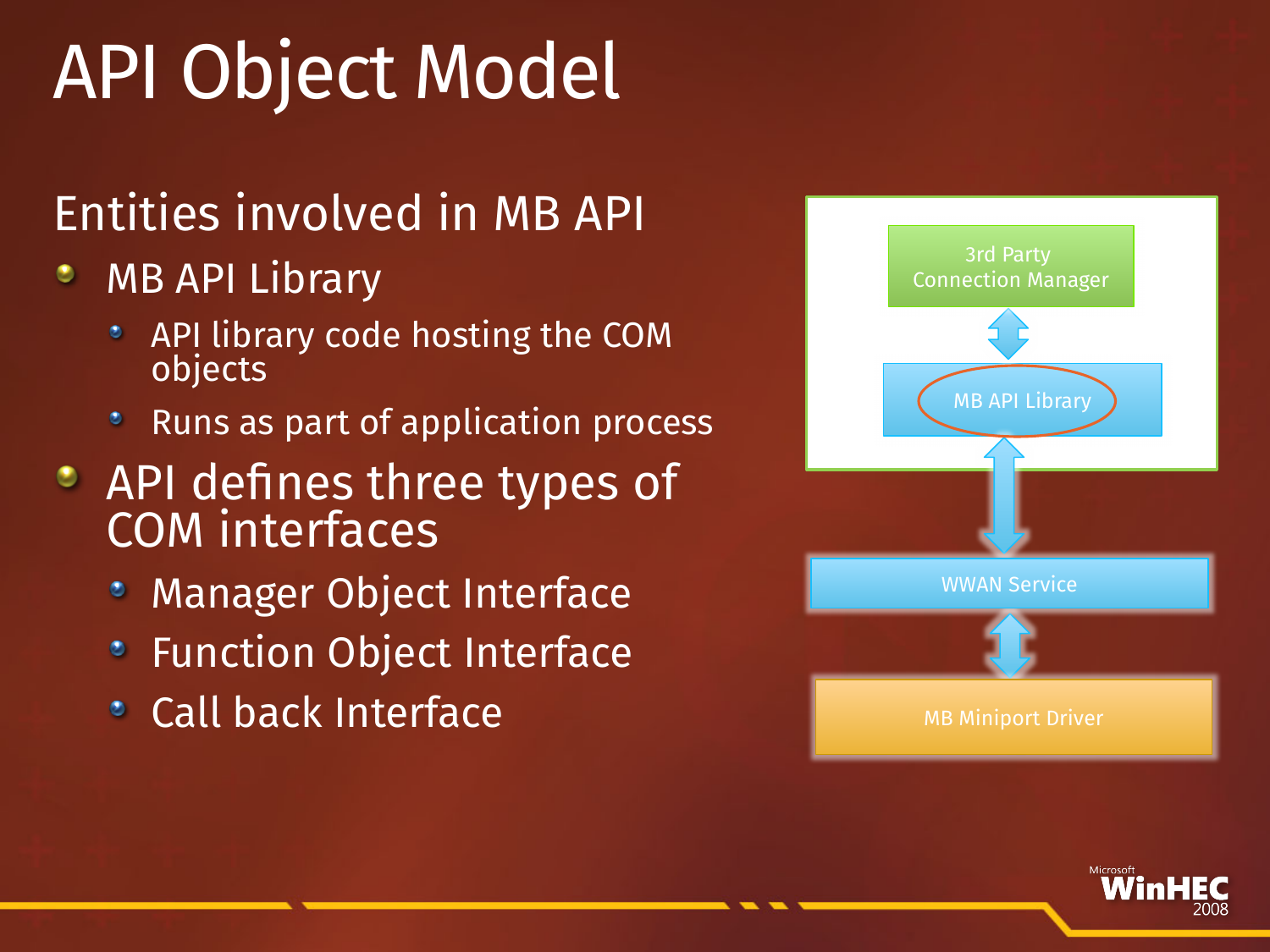

# API Object Model
Entities involved in MB API
MB API Library
API library code hosting the COM objects
Runs as part of application process
API defines three types of COM interfaces
Manager Object Interface
Function Object Interface
Call back Interface

3rd Party
Connection Manager

MB API Library

WWAN Service

MB Miniport Driver